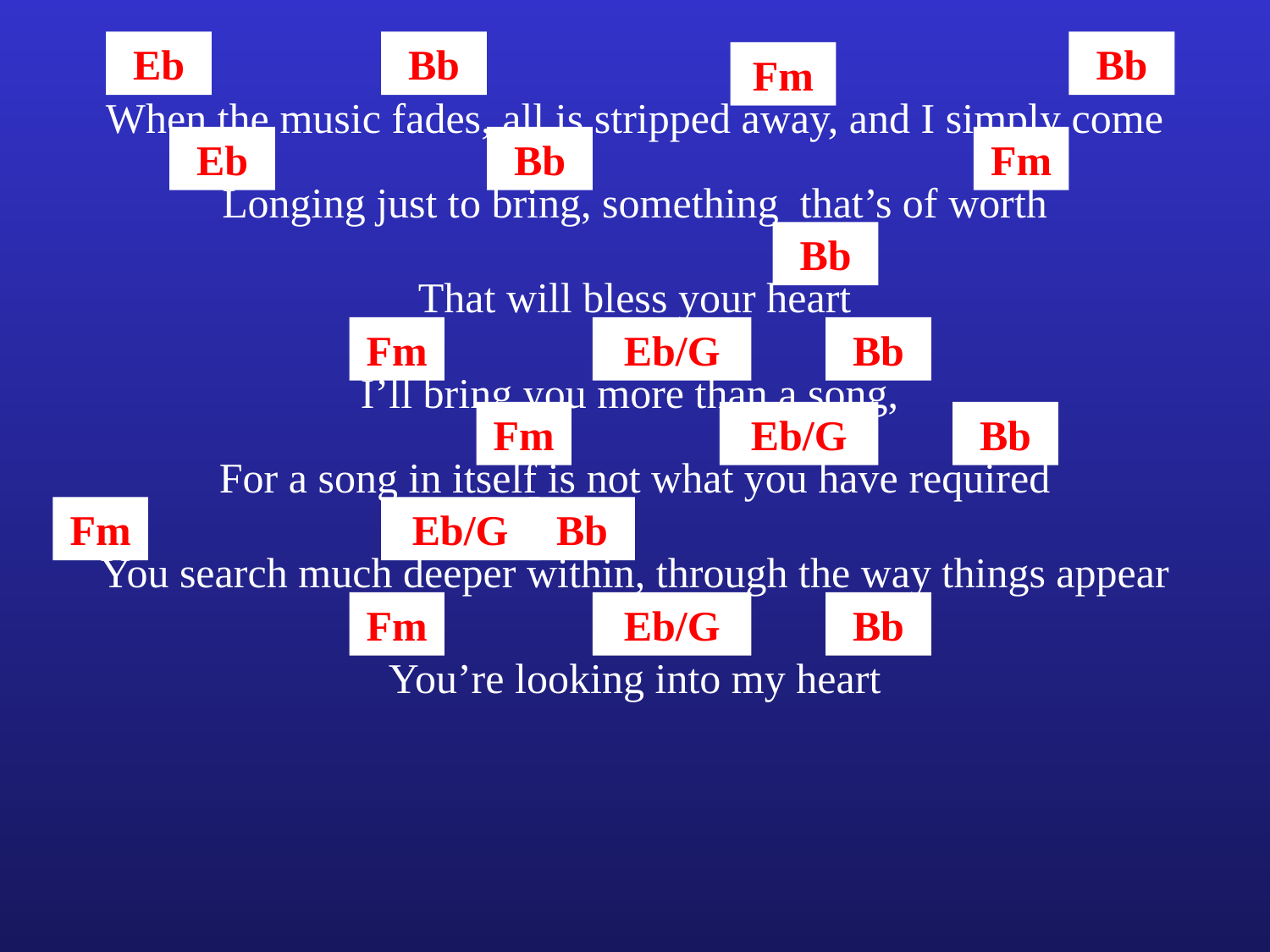

Eb
Bb
Bb
Fm
When the music fades, all is stripped away, and I simply come

Eb
Bb
Fm
Longing just to bring, something  that’s of worth
Bb
That will bless your heart
Fm
Eb/G
Bb
I’ll bring you more than a song,
Fm
Eb/G
Bb
For a song in itself is not what you have required
Fm
Eb/G
Bb
You search much deeper within, through the way things appear
Fm
Eb/G
Bb
You’re looking into my heart